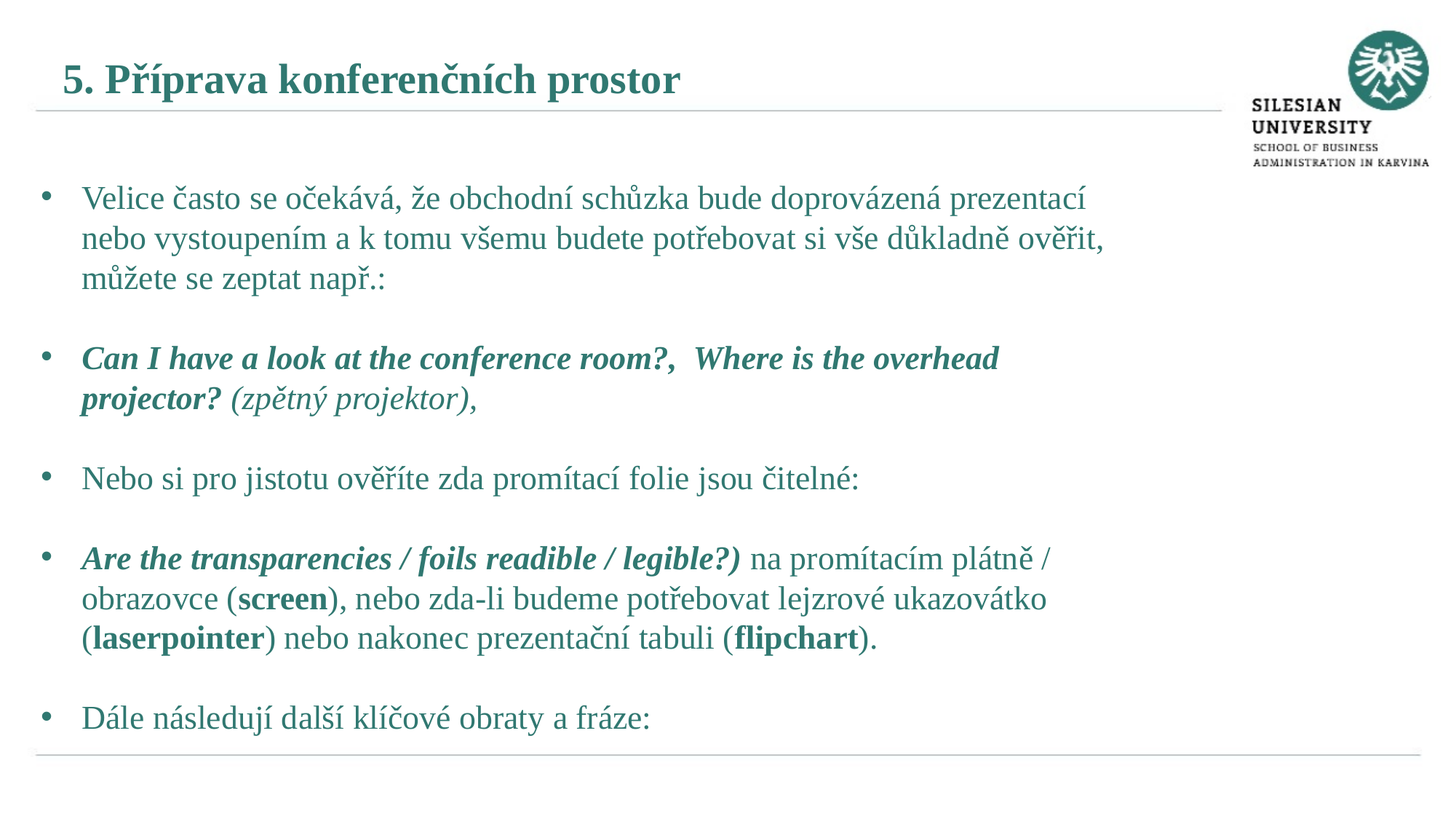

5. Příprava konferenčních prostor

Velice často se očekává, že obchodní schůzka bude doprovázená prezentací nebo vystoupením a k tomu všemu budete potřebovat si vše důkladně ověřit, můžete se zeptat např.:

Can I have a look at the conference room?,  Where is the overhead projector? (zpětný projektor),

Nebo si pro jistotu ověříte zda promítací folie jsou čitelné:

Are the transparencies / foils readible / legible?) na promítacím plátně / obrazovce (screen), nebo zda-li budeme potřebovat lejzrové ukazovátko (laserpointer) nebo nakonec prezentační tabuli (flipchart).

Dále následují další klíčové obraty a fráze: